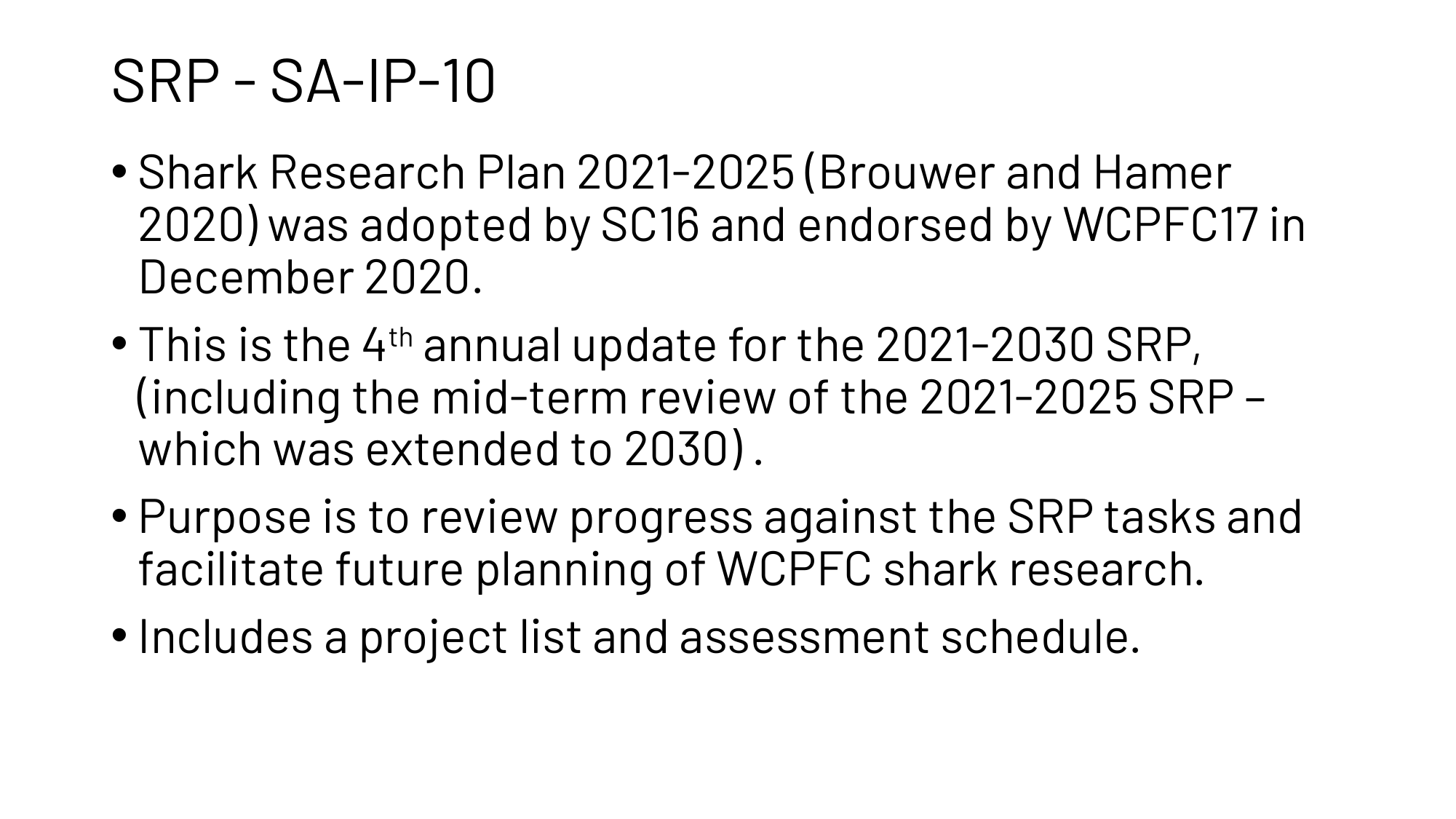

# SRP - SA-IP-10
Shark Research Plan 2021-2025 (Brouwer and Hamer 2020) was adopted by SC16 and endorsed by WCPFC17 in December 2020.
This is the 4th annual update for the 2021-2030 SRP, (including the mid-term review of the 2021-2025 SRP – which was extended to 2030) .
Purpose is to review progress against the SRP tasks and facilitate future planning of WCPFC shark research.
Includes a project list and assessment schedule.